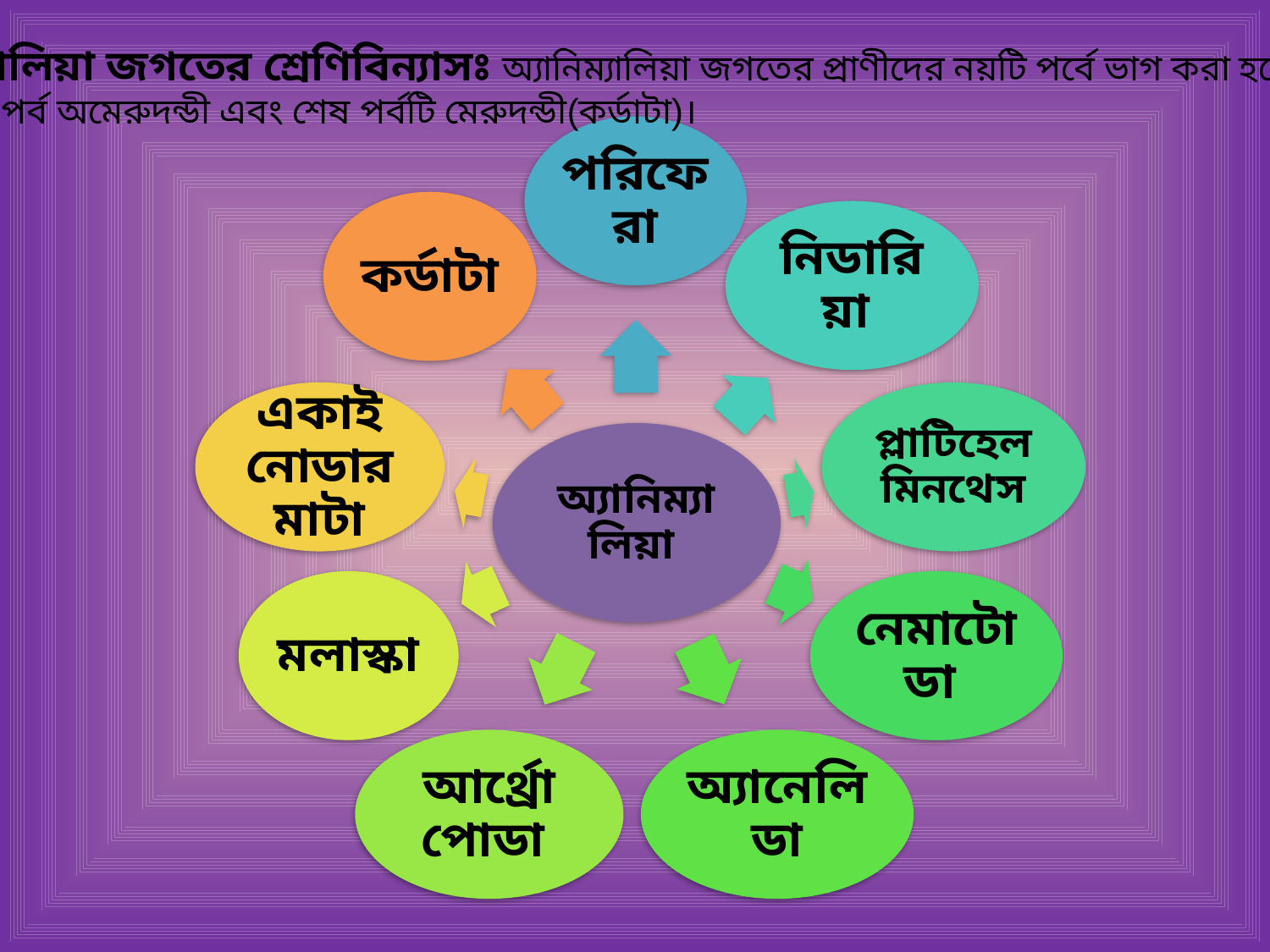

অ্যানিম্যালিয়া জগতের শ্রেণিবিন্যাসঃ অ্যানিম্যালিয়া জগতের প্রাণীদের নয়টি পর্বে ভাগ করা হয়েছে।
প্রথম আট পর্ব অমেরুদন্ডী এবং শেষ পর্বটি মেরুদন্ডী(কর্ডাটা)।
অ্যানিম্যালিয়া

পরিফেরা

নিডারিয়া

প্লাটিহেলমিনথেস

নেমাটোডা

অ্যানেলিডা

আর্থ্রোপোডা

মলাস্কা

একাইনোডারমাটা

কর্ডাটা